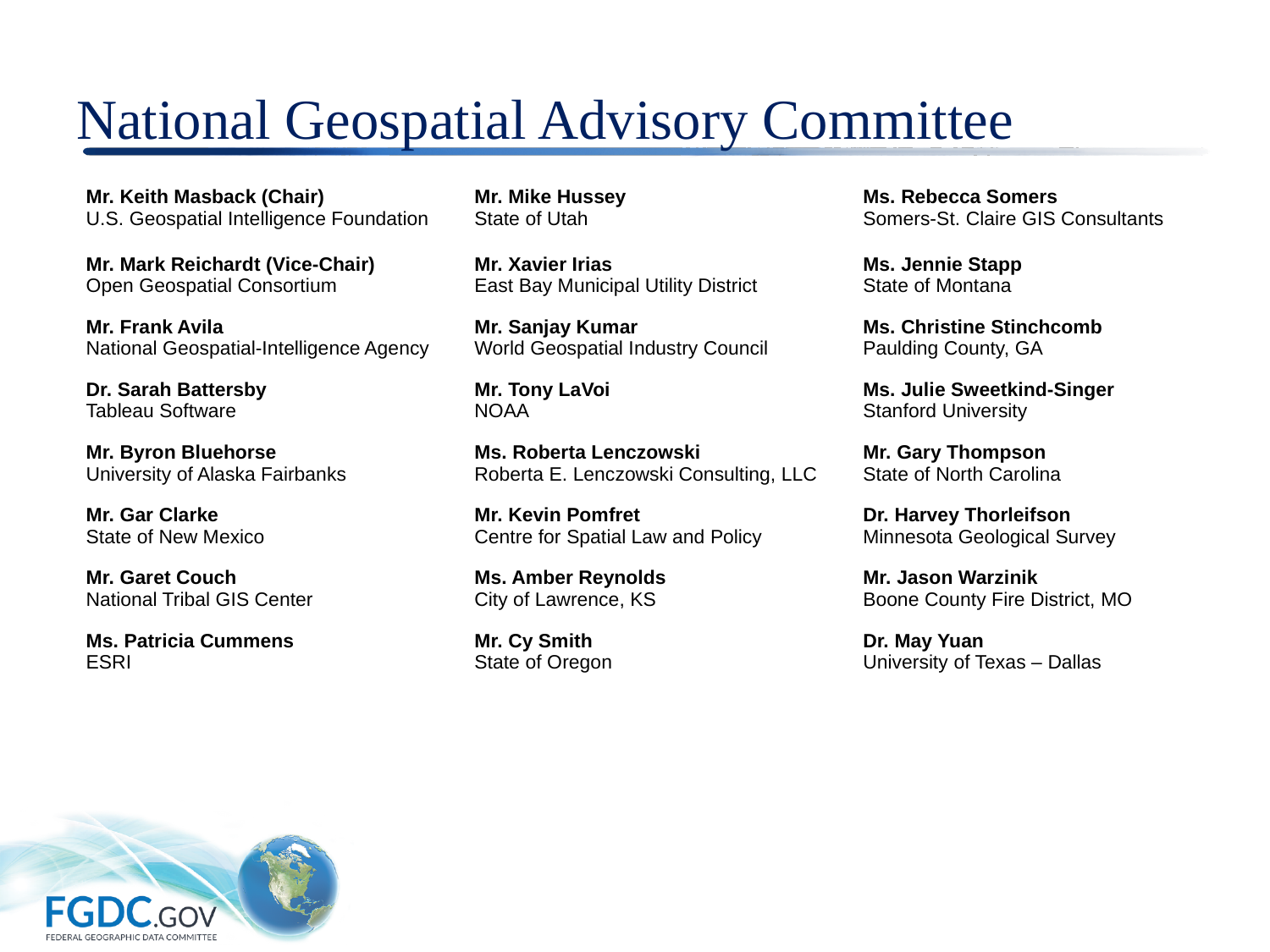

# National Geospatial Advisory Committee
| Mr. Keith Masback (Chair) U.S. Geospatial Intelligence Foundation | Mr. Mike Hussey State of Utah | Ms. Rebecca Somers Somers-St. Claire GIS Consultants |
| --- | --- | --- |
| Mr. Mark Reichardt (Vice-Chair) Open Geospatial Consortium | Mr. Xavier Irias East Bay Municipal Utility District | Ms. Jennie Stapp State of Montana |
| Mr. Frank Avila National Geospatial-Intelligence Agency | Mr. Sanjay Kumar World Geospatial Industry Council | Ms. Christine Stinchcomb Paulding County, GA |
| Dr. Sarah Battersby Tableau Software | Mr. Tony LaVoi NOAA | Ms. Julie Sweetkind-Singer Stanford University |
| Mr. Byron Bluehorse University of Alaska Fairbanks | Ms. Roberta Lenczowski Roberta E. Lenczowski Consulting, LLC | Mr. Gary Thompson State of North Carolina |
| Mr. Gar Clarke State of New Mexico | Mr. Kevin Pomfret Centre for Spatial Law and Policy | Dr. Harvey Thorleifson Minnesota Geological Survey |
| Mr. Garet Couch National Tribal GIS Center | Ms. Amber Reynolds City of Lawrence, KS | Mr. Jason Warzinik Boone County Fire District, MO |
| Ms. Patricia Cummens ESRI | Mr. Cy Smith State of Oregon | Dr. May Yuan University of Texas – Dallas |
|  |  |  |